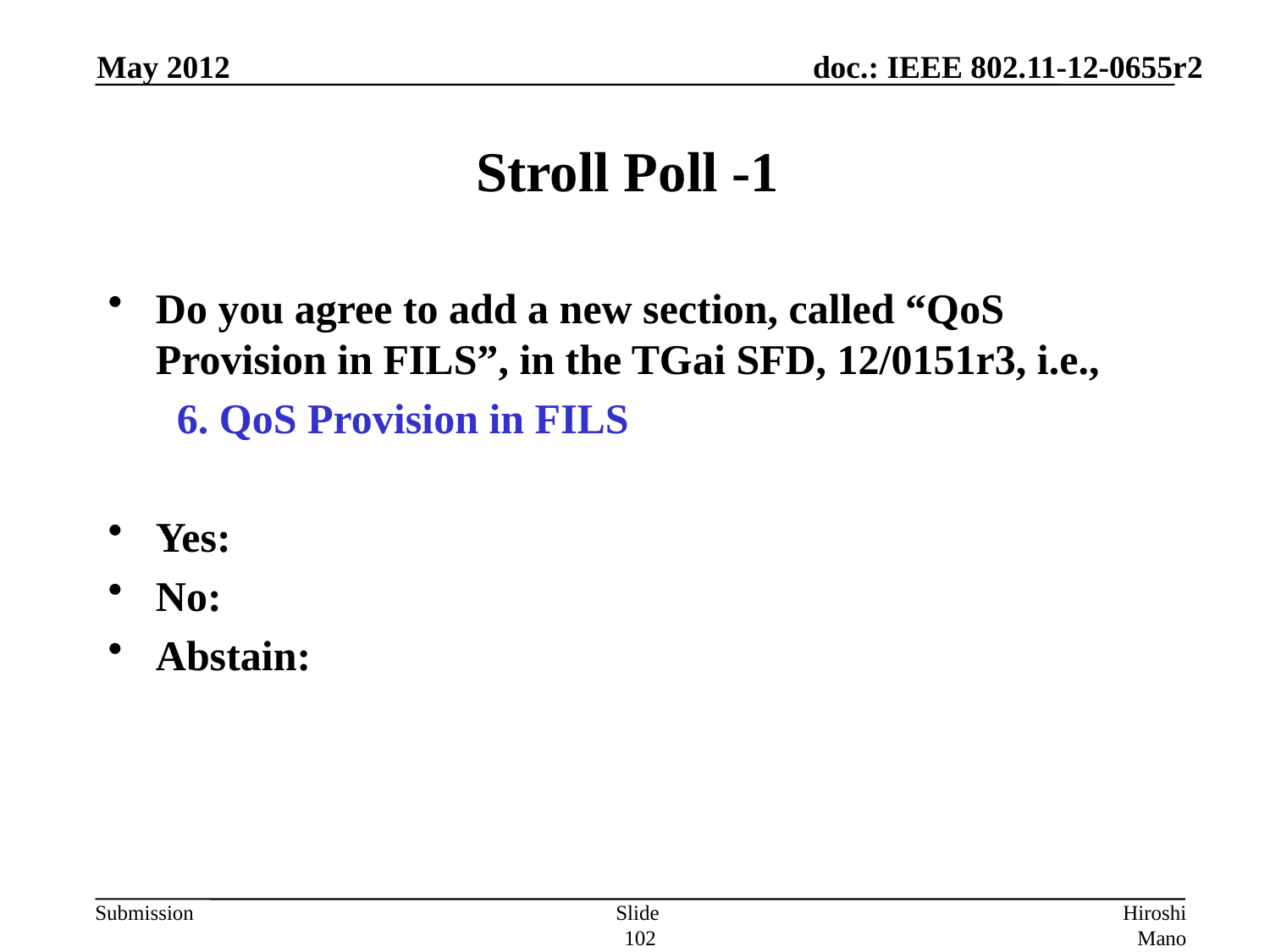

May 2012
# Stroll Poll -1
Do you agree to add a new section, called “QoS Provision in FILS”, in the TGai SFD, 12/0151r3, i.e.,
	  6. QoS Provision in FILS

Yes:
No:
Abstain:

Slide 102
Hiroshi Mano (ATRD, Root, Lab)